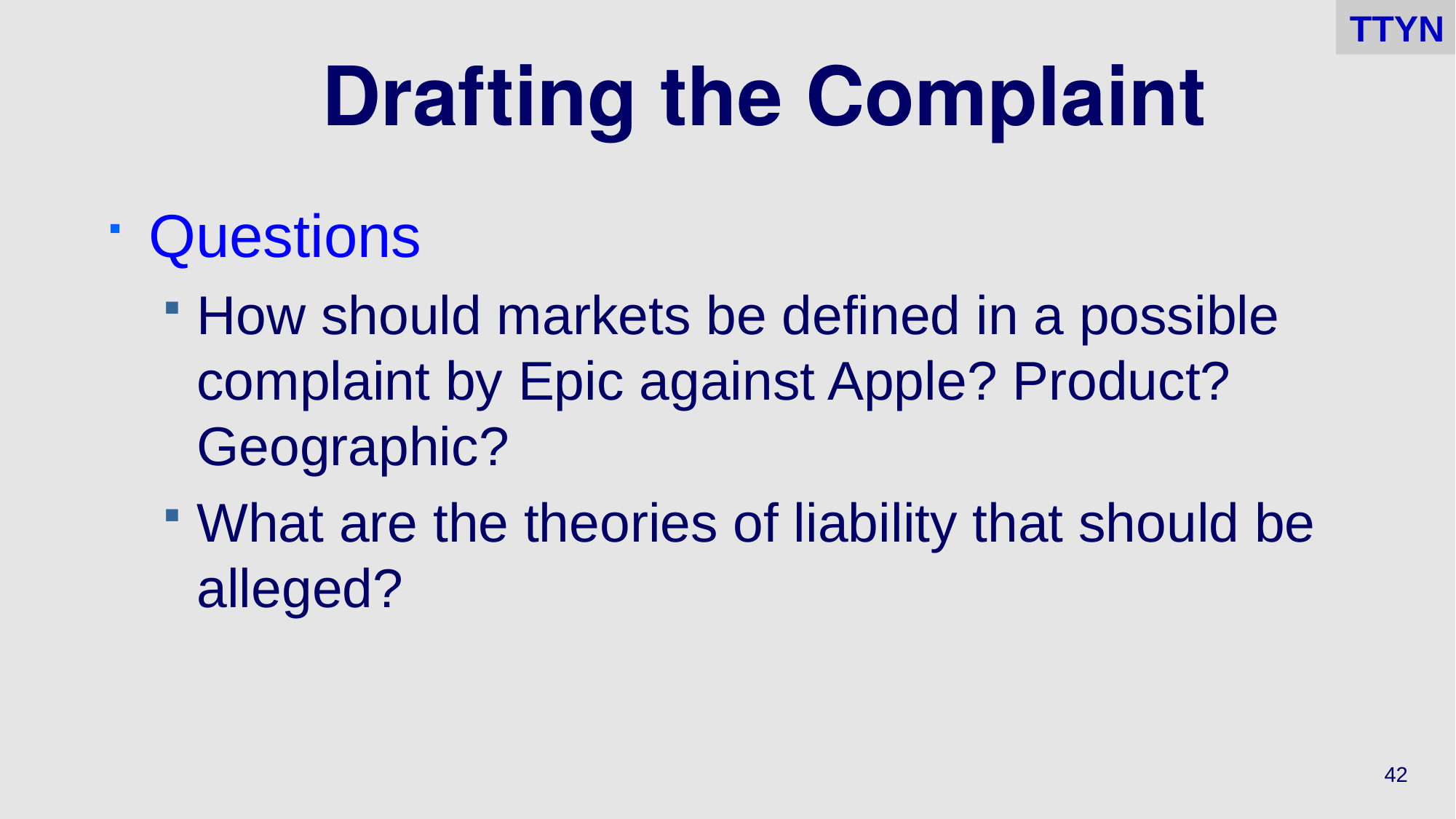

TTYN
# Drafting the Complaint
Questions
How should markets be defined in a possible complaint by Epic against Apple? Product? Geographic?
What are the theories of liability that should be alleged?

42